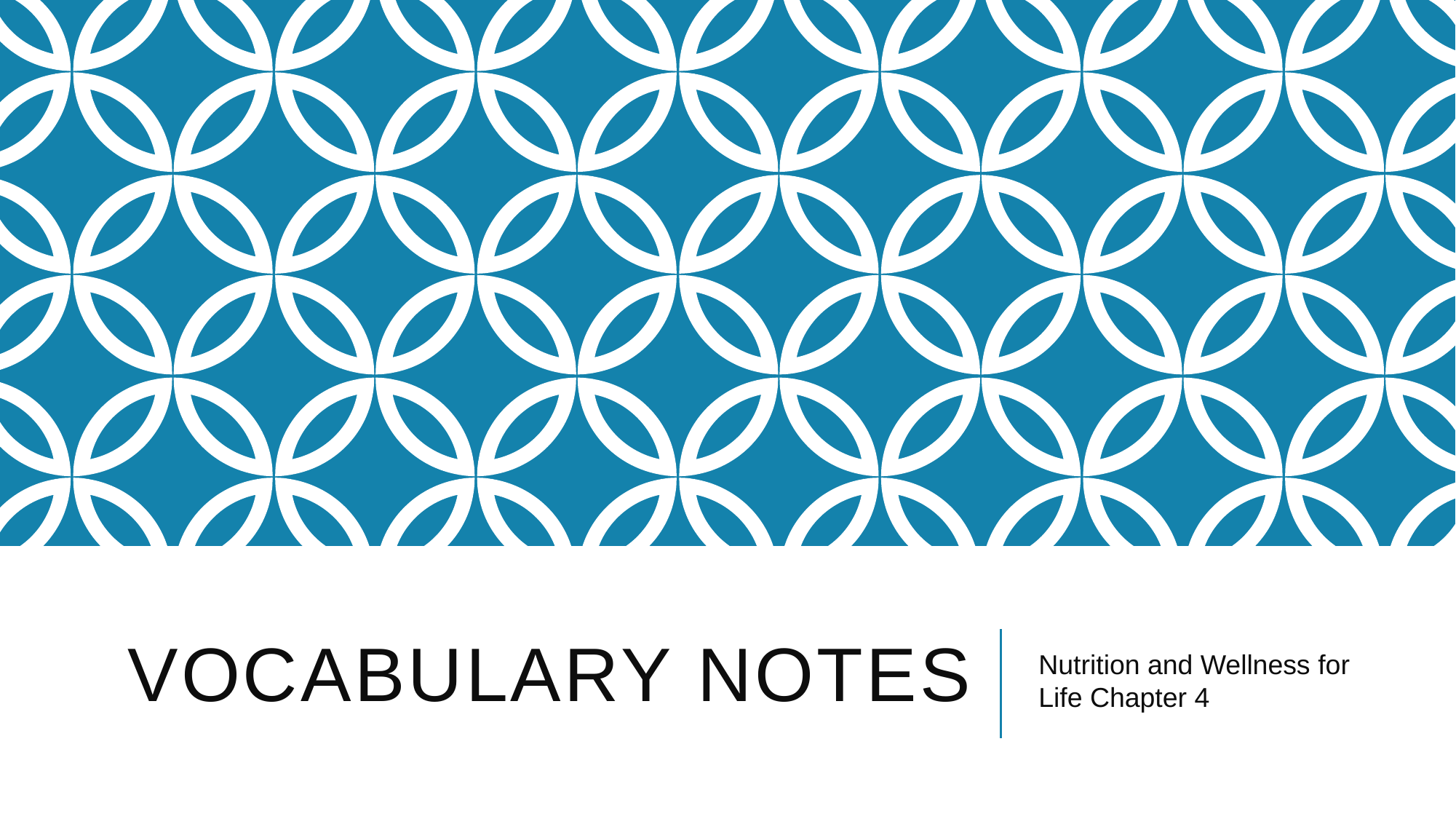

# Vocabulary Notes
Nutrition and Wellness for Life Chapter 4